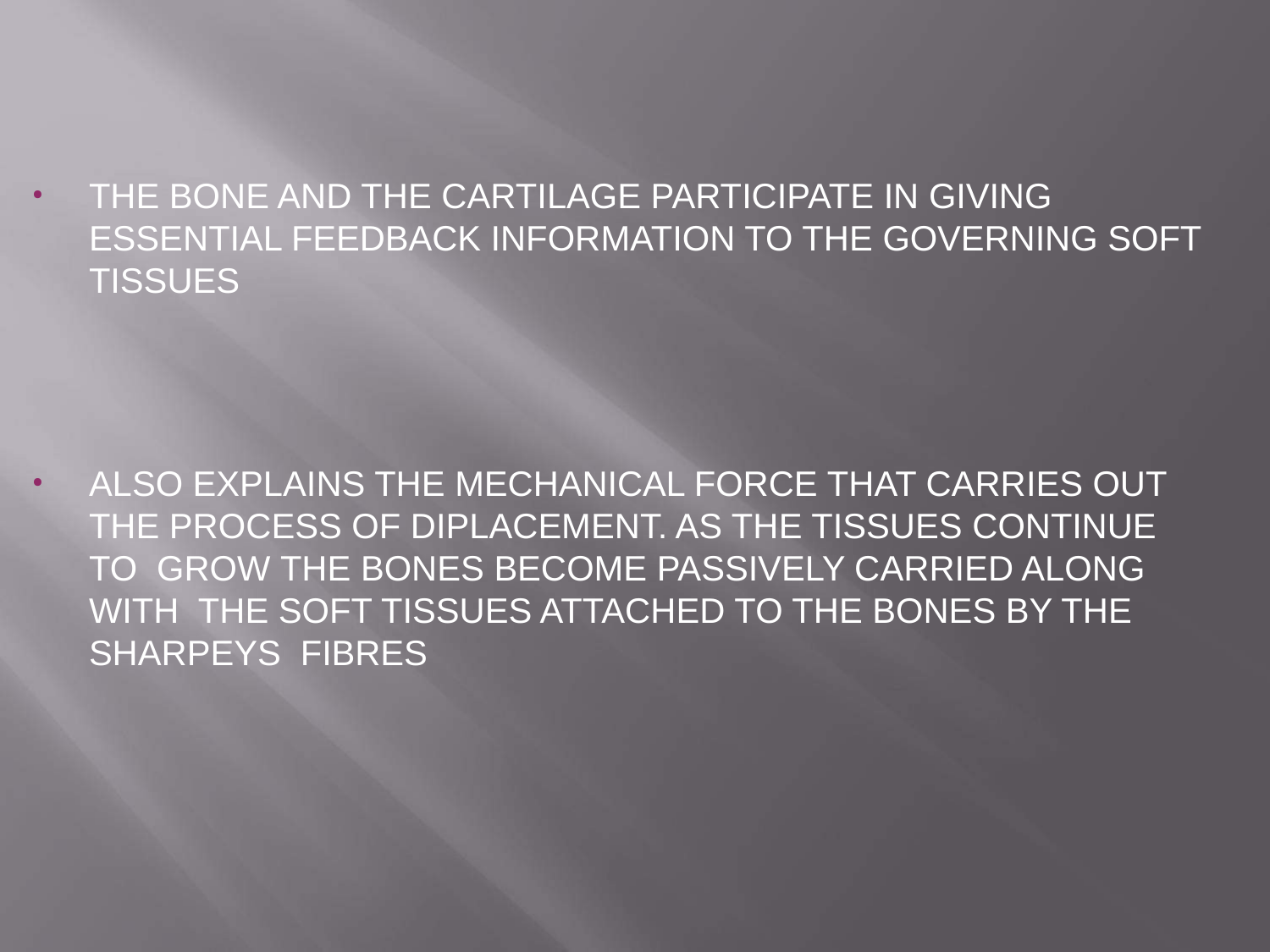

THE BONE AND THE CARTILAGE PARTICIPATE IN GIVING  ESSENTIAL FEEDBACK INFORMATION TO THE GOVERNING SOFT  TISSUES
ALSO EXPLAINS THE MECHANICAL FORCE THAT CARRIES OUT  THE PROCESS OF DIPLACEMENT. AS THE TISSUES CONTINUE TO  GROW THE BONES BECOME PASSIVELY CARRIED ALONG WITH  THE SOFT TISSUES ATTACHED TO THE BONES BY THE SHARPEYS  FIBRES